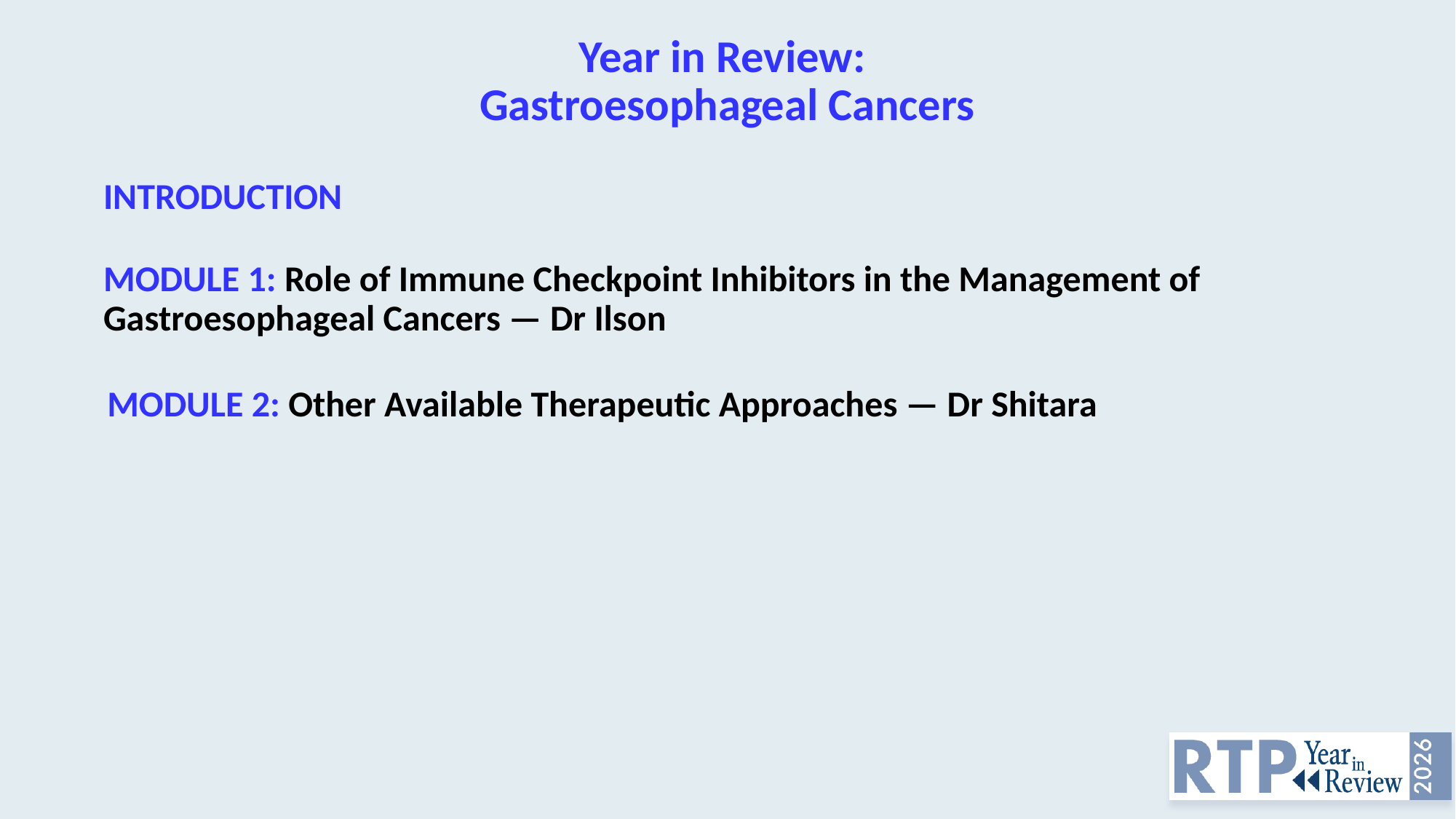

# Year in Review: Gastroesophageal Cancers
INTRODUCTION
MODULE 1: Role of Immune Checkpoint Inhibitors in the Management of Gastroesophageal Cancers — Dr Ilson
MODULE 2: Other Available Therapeutic Approaches — Dr Shitara